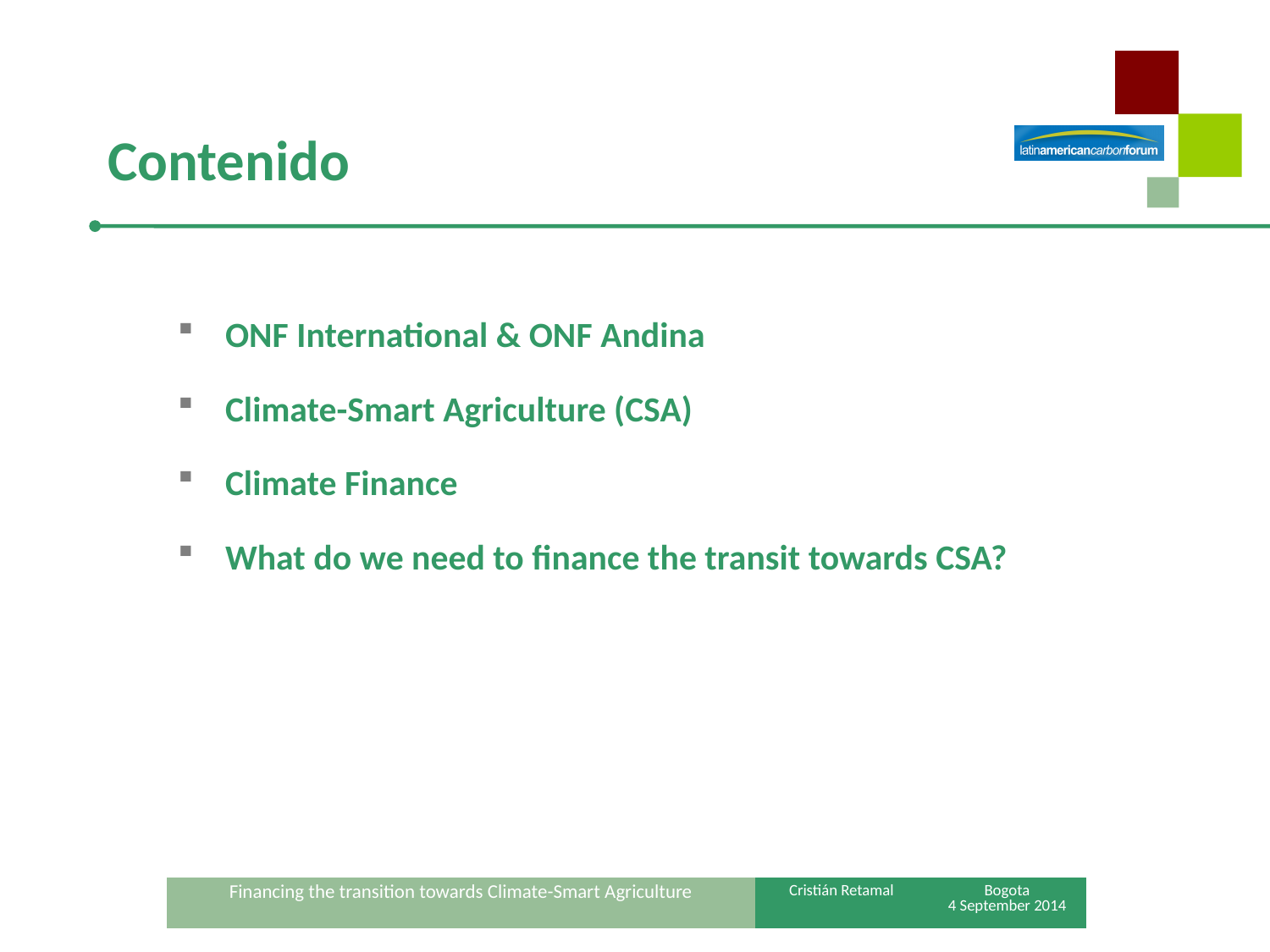

Contenido

ONF International & ONF Andina
Climate-Smart Agriculture (CSA)
Climate Finance
What do we need to finance the transit towards CSA?